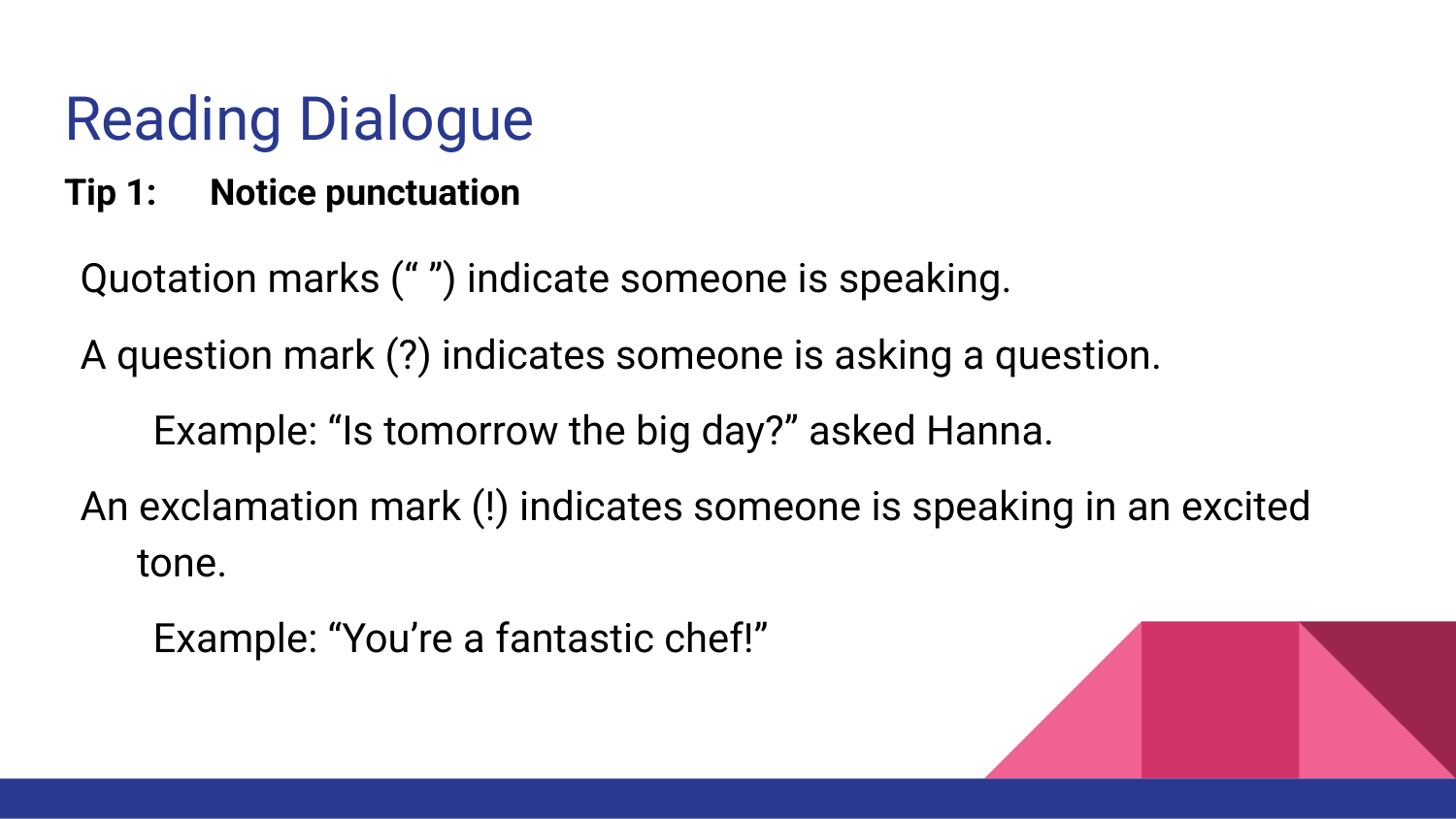

# Reading Dialogue
Tip 1:	Notice punctuation
Quotation marks (“ ”) indicate someone is speaking.
A question mark (?) indicates someone is asking a question.
Example: “Is tomorrow the big day?” asked Hanna.
An exclamation mark (!) indicates someone is speaking in an excited tone.
Example: “You’re a fantastic chef!”